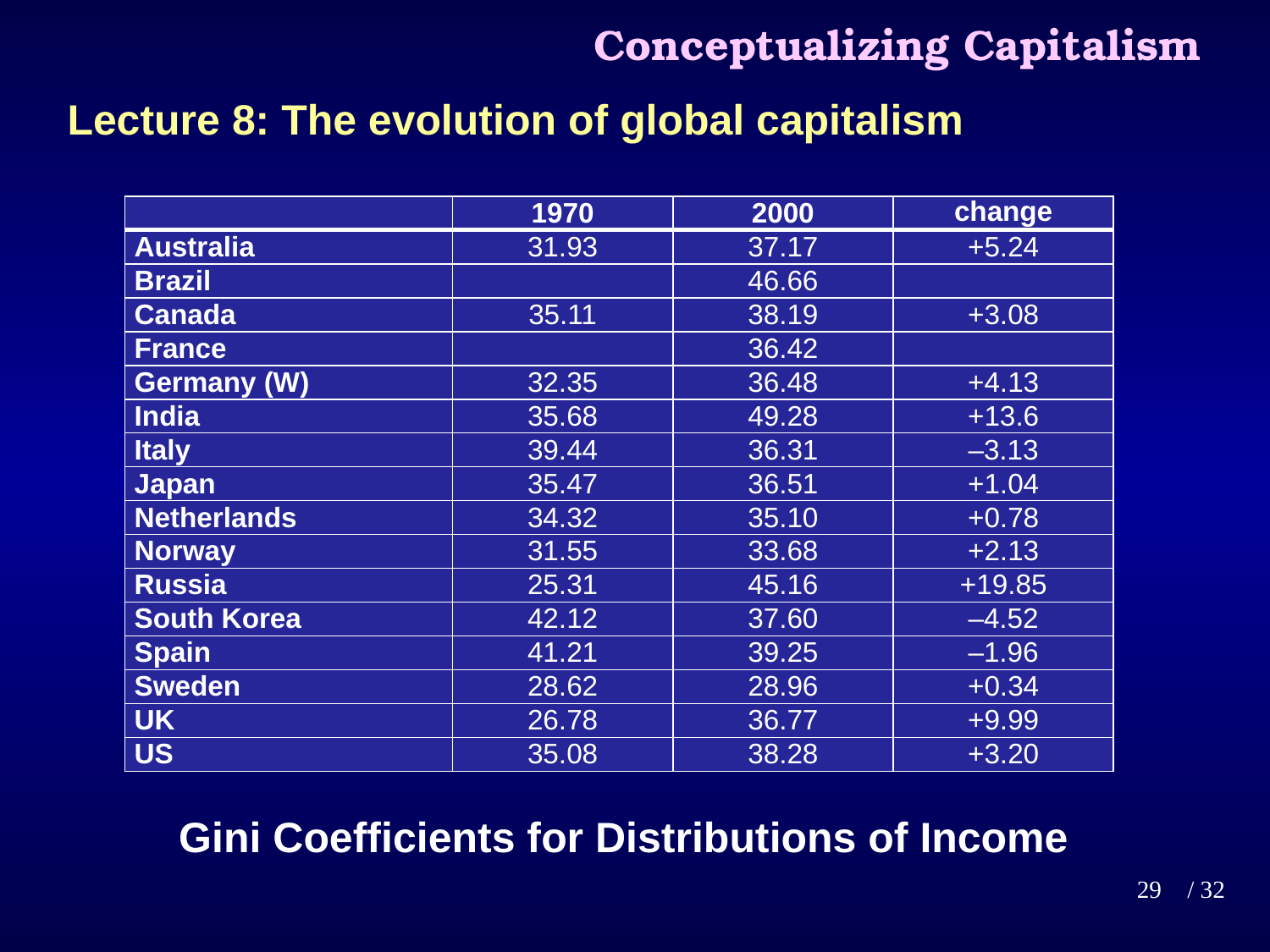

# Conceptualizing Capitalism
Lecture 8: The evolution of global capitalism
|  | 1970 | 2000 | change |
| --- | --- | --- | --- |
| Australia | 31.93 | 37.17 | +5.24 |
| Brazil |  | 46.66 |  |
| Canada | 35.11 | 38.19 | +3.08 |
| France |  | 36.42 |  |
| Germany (W) | 32.35 | 36.48 | +4.13 |
| India | 35.68 | 49.28 | +13.6 |
| Italy | 39.44 | 36.31 | –3.13 |
| Japan | 35.47 | 36.51 | +1.04 |
| Netherlands | 34.32 | 35.10 | +0.78 |
| Norway | 31.55 | 33.68 | +2.13 |
| Russia | 25.31 | 45.16 | +19.85 |
| South Korea | 42.12 | 37.60 | –4.52 |
| Spain | 41.21 | 39.25 | –1.96 |
| Sweden | 28.62 | 28.96 | +0.34 |
| UK | 26.78 | 36.77 | +9.99 |
| US | 35.08 | 38.28 | +3.20 |
Gini Coefficients for Distributions of Income
29
/ 32